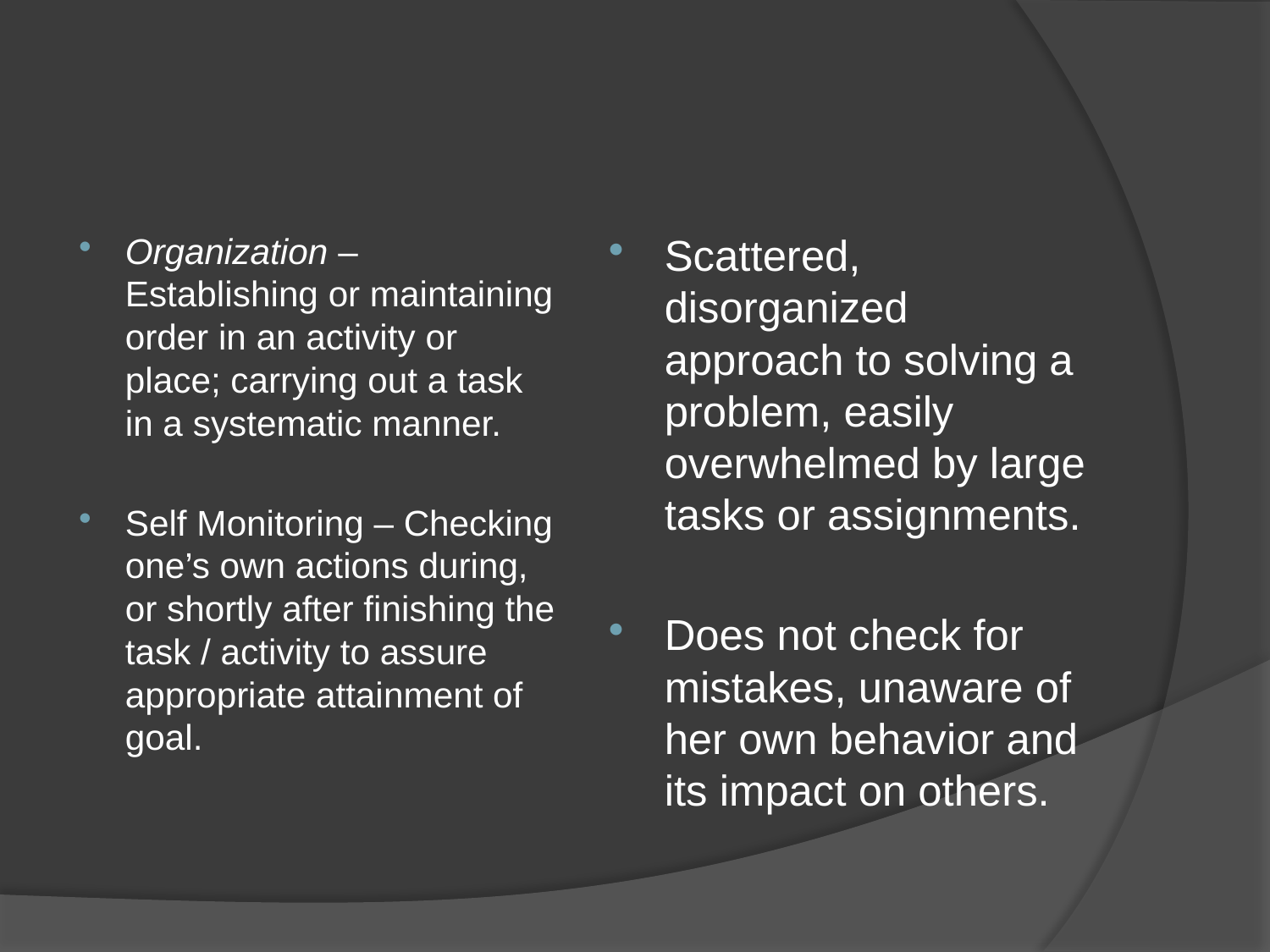

#
Organization – Establishing or maintaining order in an activity or place; carrying out a task in a systematic manner.

Self Monitoring – Checking one’s own actions during, or shortly after finishing the task / activity to assure appropriate attainment of goal.

Scattered, disorganized approach to solving a problem, easily overwhelmed by large tasks or assignments.

Does not check for mistakes, unaware of her own behavior and its impact on others.